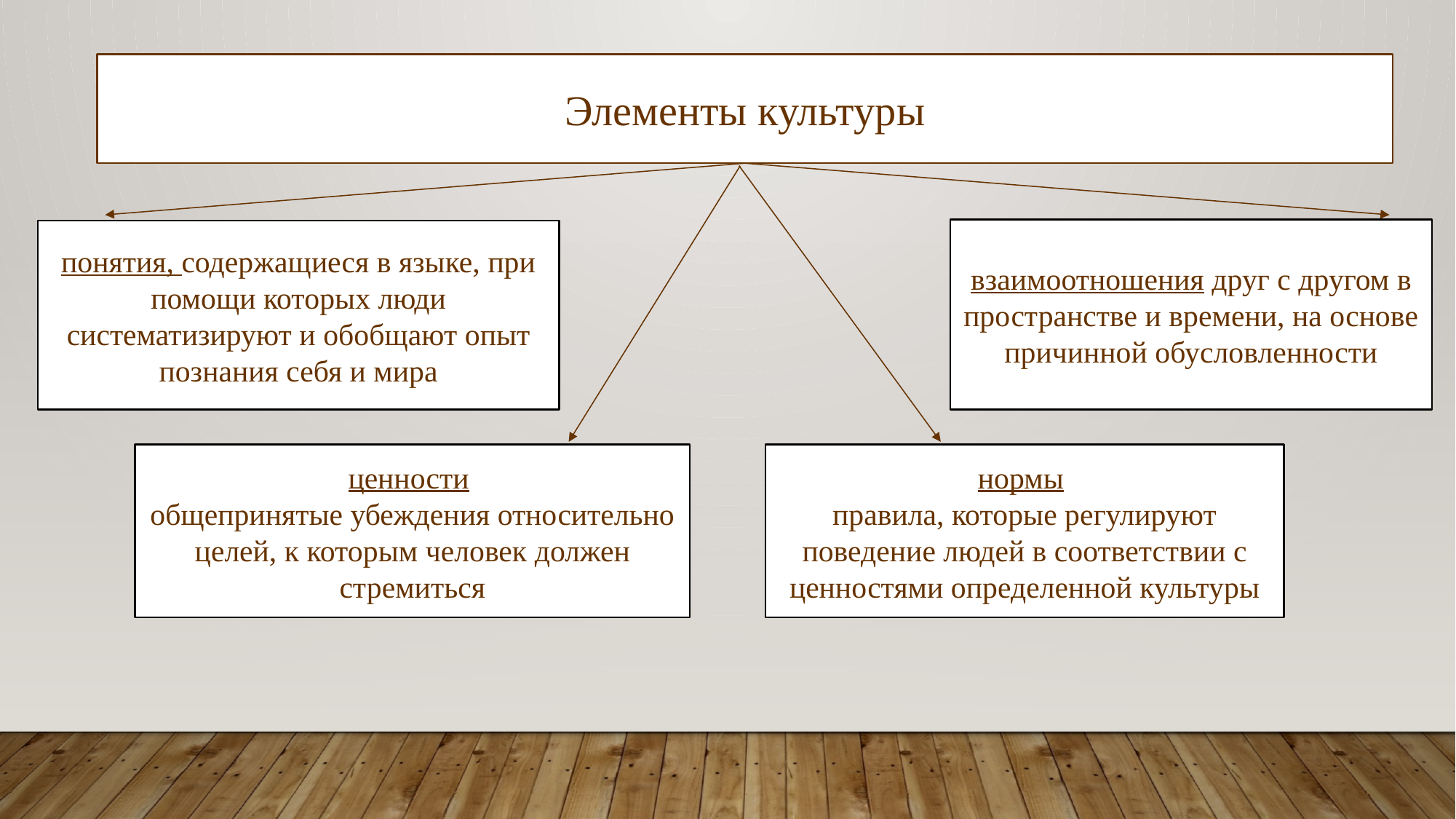

Элементы культуры
взаимоотношения друг с другом в пространстве и времени, на основе причинной обусловленности
понятия, содержащиеся в языке, при помощи которых люди систематизируют и обобщают опыт познания себя и мира
нормы
правила, которые регулируют поведение людей в соответствии с ценностями определенной культуры
ценности
общепринятые убеждения относительно целей, к которым человек должен стремиться